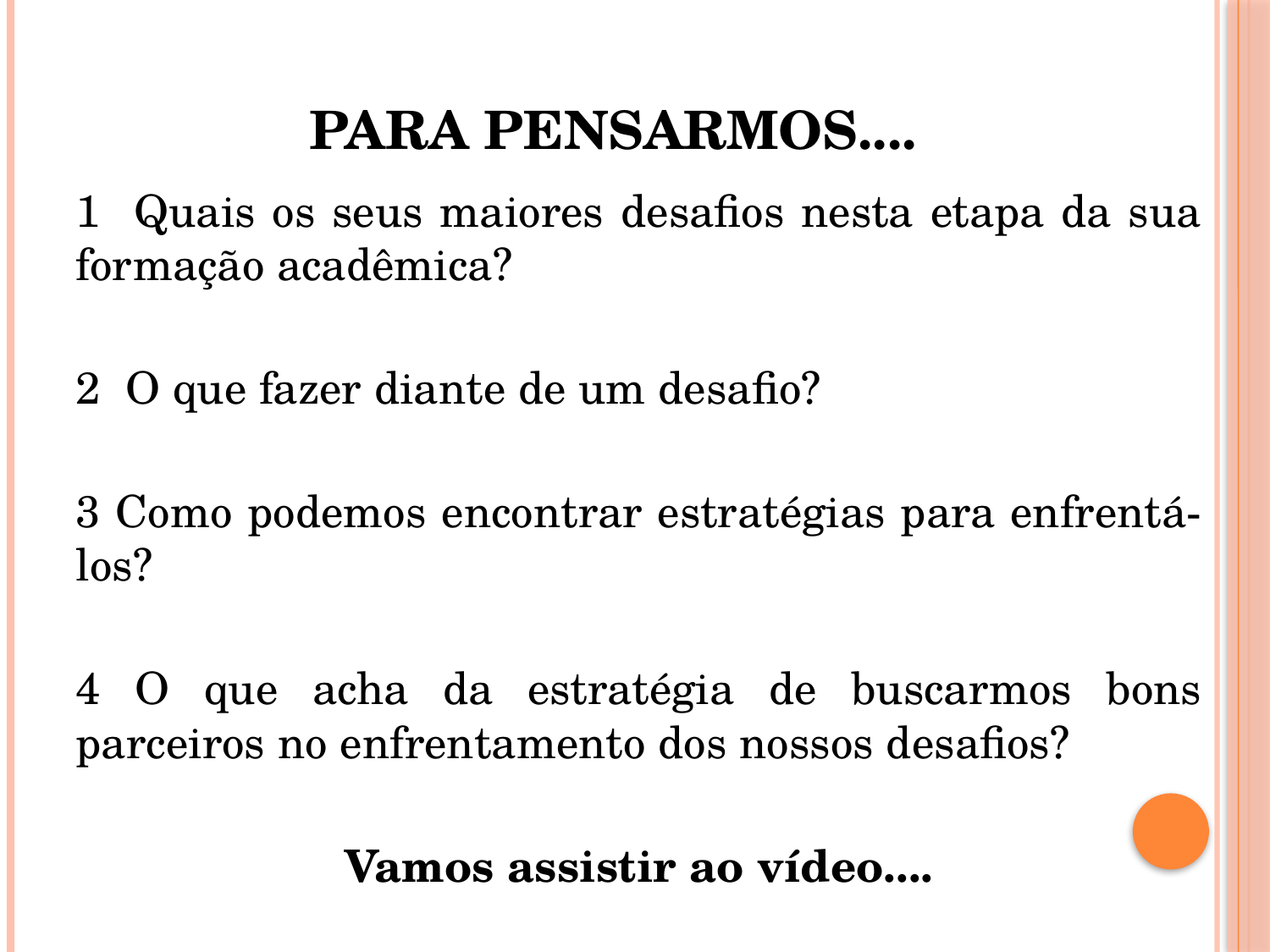

# Para pensarmos....
1  Quais os seus maiores desafios nesta etapa da sua formação acadêmica?

2  O que fazer diante de um desafio?

3 Como podemos encontrar estratégias para enfrentá-los?

4 O que acha da estratégia de buscarmos bons parceiros no enfrentamento dos nossos desafios?

Vamos assistir ao vídeo....